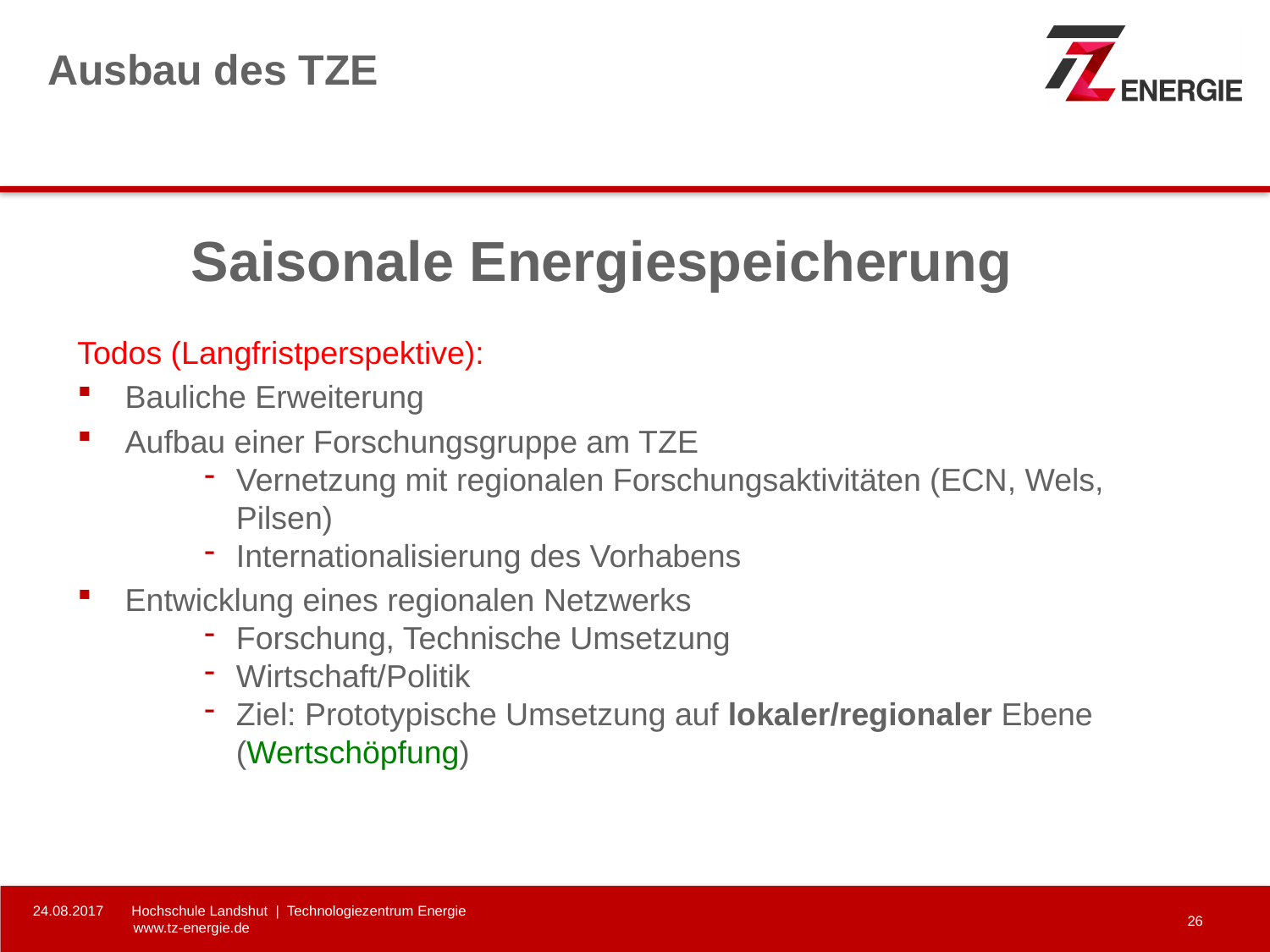

# Ausbau des TZE
Saisonale Energiespeicherung
Todos (Langfristperspektive):
Bauliche Erweiterung
Aufbau einer Forschungsgruppe am TZE
Vernetzung mit regionalen Forschungsaktivitäten (ECN, Wels, Pilsen)
Internationalisierung des Vorhabens
Entwicklung eines regionalen Netzwerks
Forschung, Technische Umsetzung
Wirtschaft/Politik
Ziel: Prototypische Umsetzung auf lokaler/regionaler Ebene (Wertschöpfung)